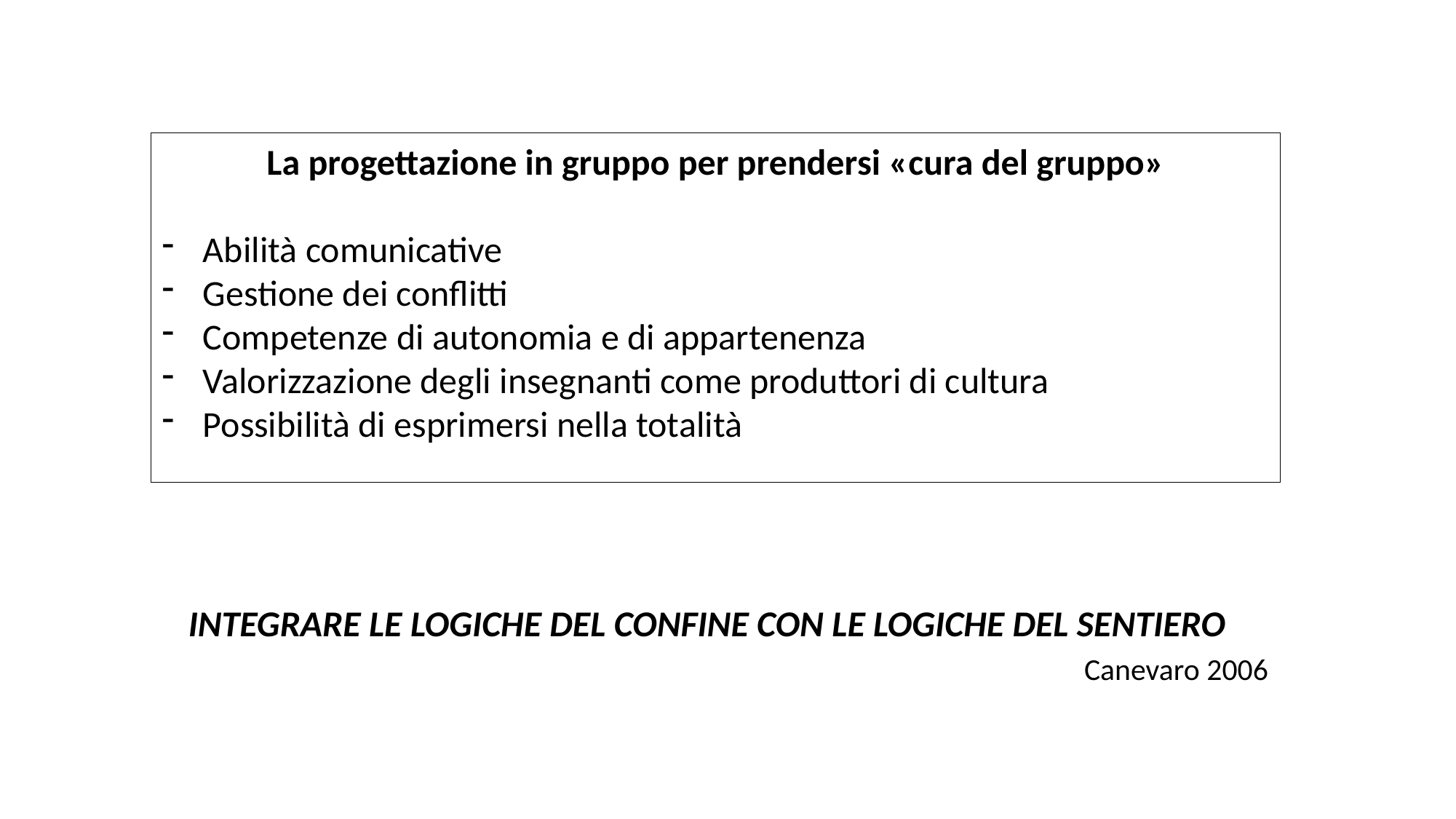

La progettazione in gruppo per prendersi «cura del gruppo»

Abilità comunicative
Gestione dei conflitti
Competenze di autonomia e di appartenenza
Valorizzazione degli insegnanti come produttori di cultura
Possibilità di esprimersi nella totalità

INTEGRARE LE LOGICHE DEL CONFINE CON LE LOGICHE DEL SENTIERO
								        Canevaro 2006